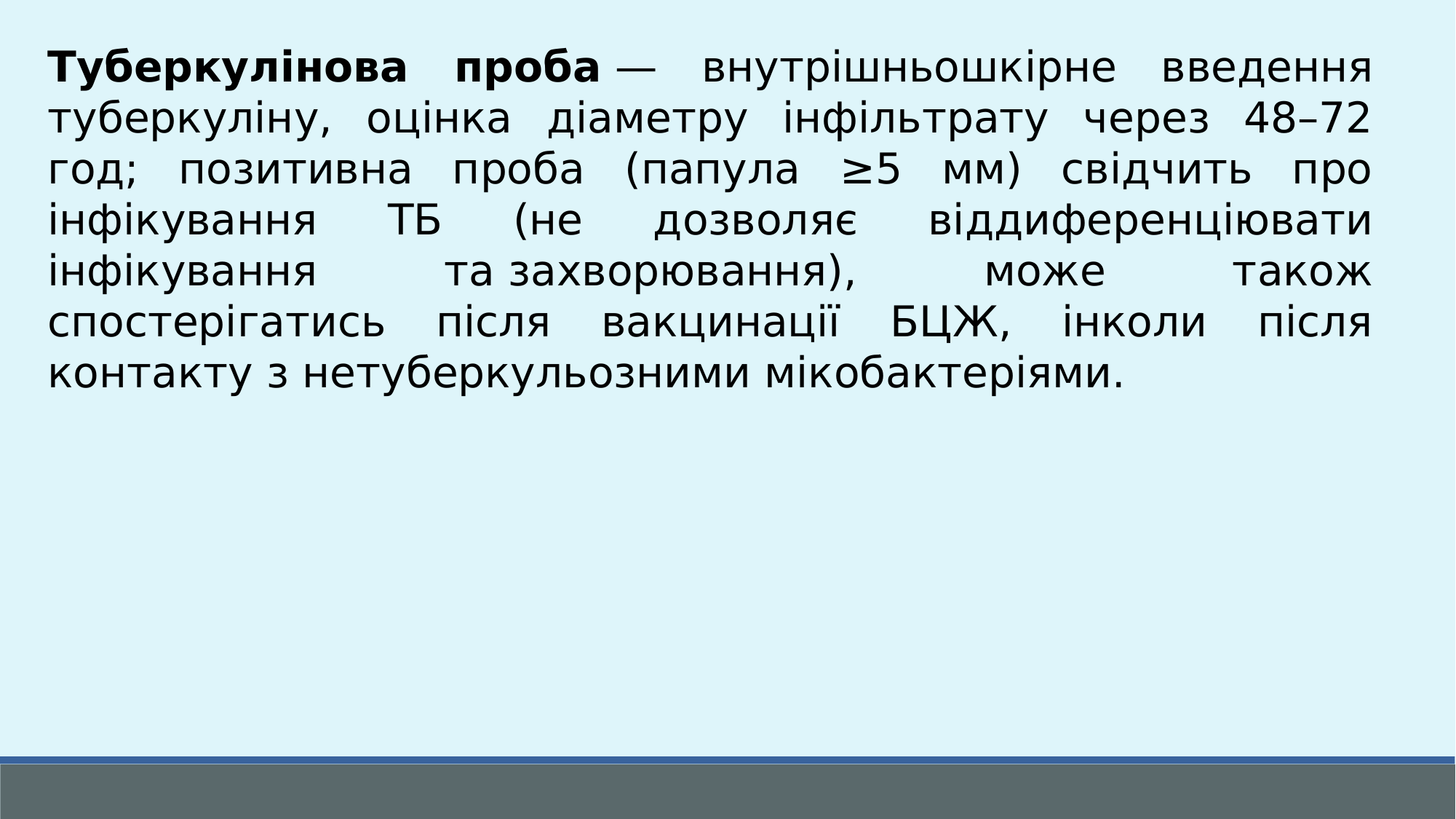

Туберкулінова проба — внутрішньошкірне введення туберкуліну, оцінка діаметру інфільтрату через 48–72 год; позитивна проба (папула ≥5 мм) свідчить про інфікування ТБ (не дозволяє віддиференціювати інфікування та захворювання), може також спостерігатись після вакцинації БЦЖ, інколи після контакту з нетуберкульозними мікобактеріями.